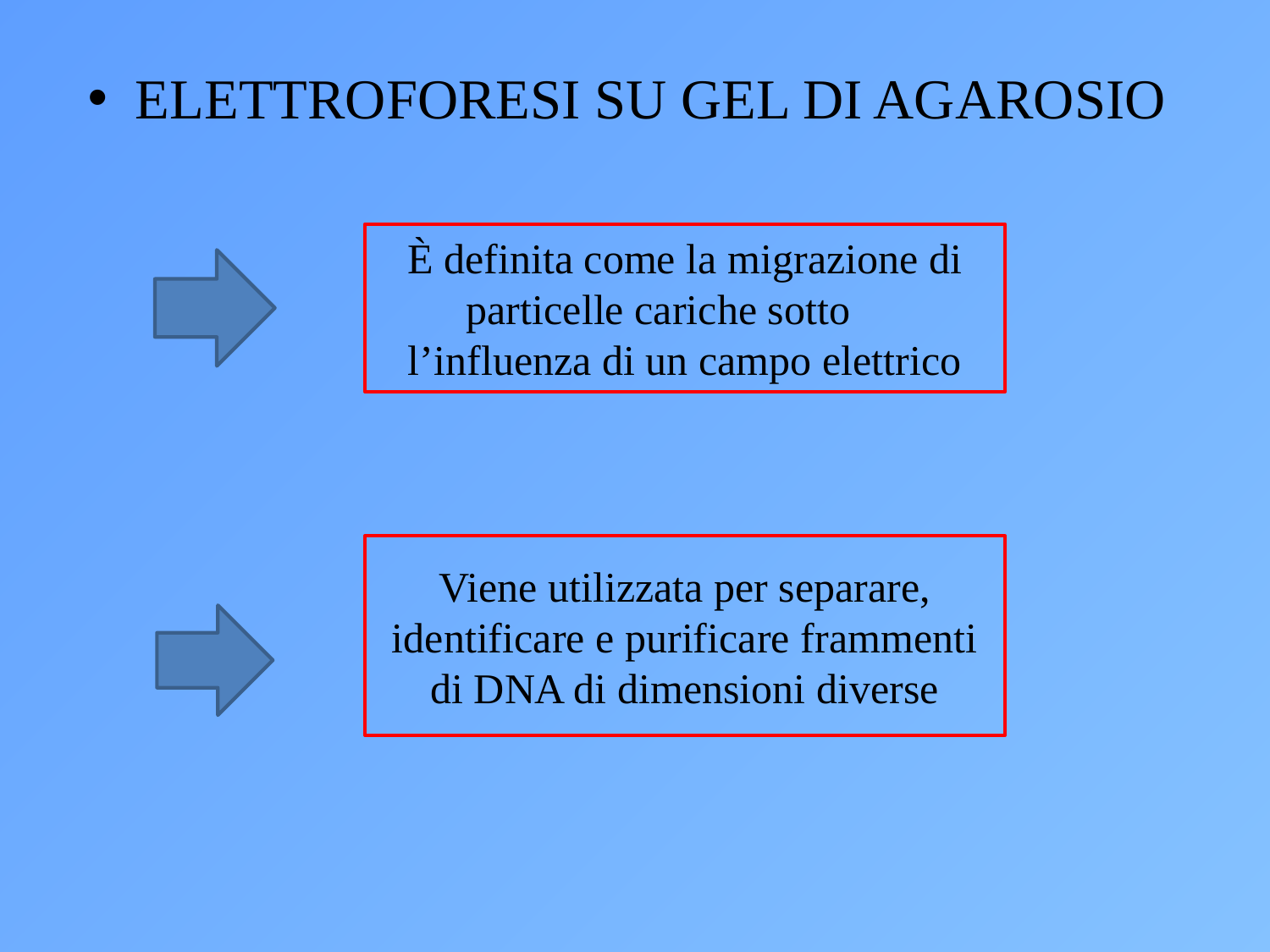

ELETTROFORESI SU GEL DI AGAROSIO

È definita come la migrazione di particelle cariche sotto      l’influenza di un campo elettrico

Viene utilizzata per separare, identificare e purificare frammenti di DNA di dimensioni diverse